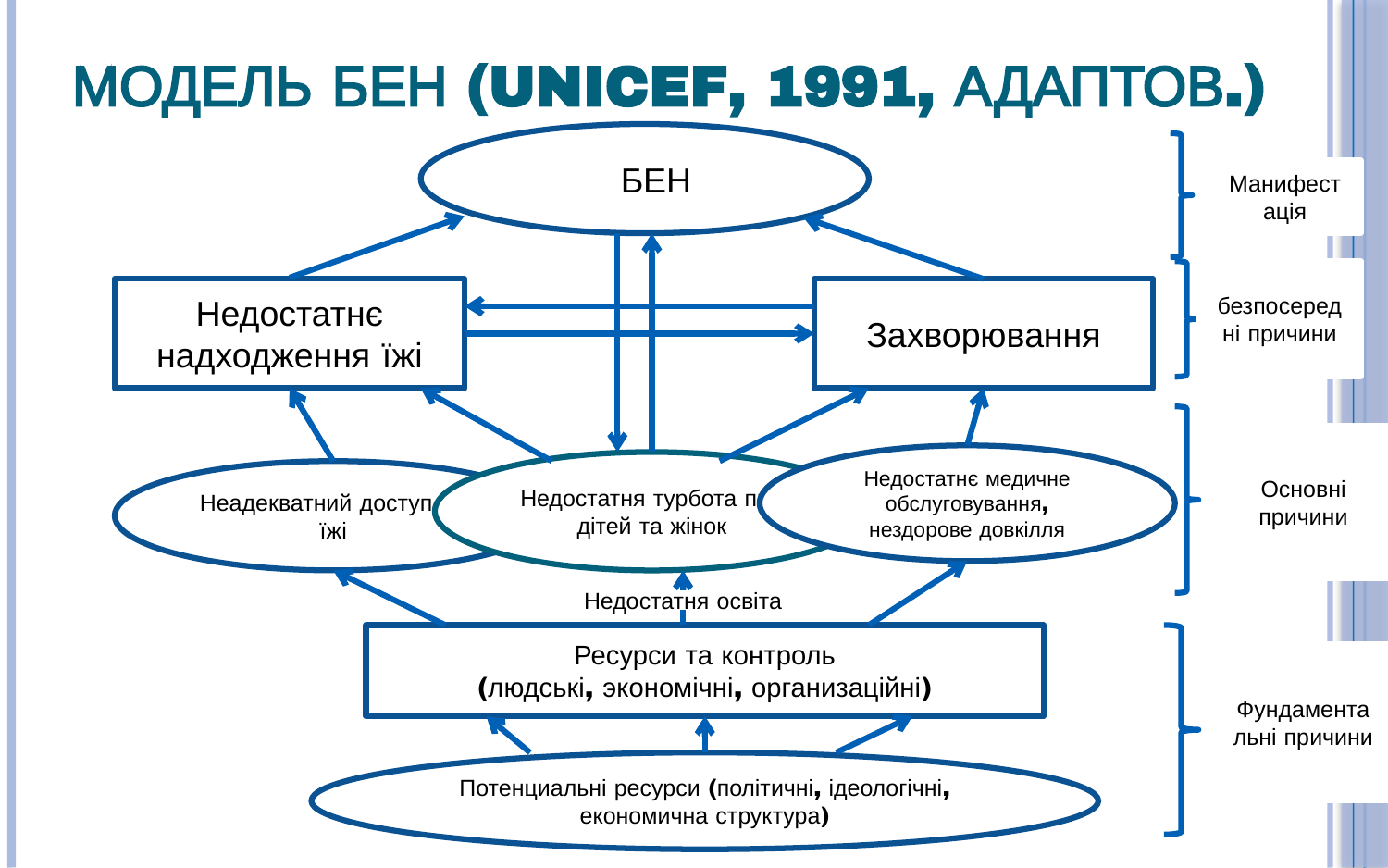

# Модель БЕН (UNICEF, 1991, адаптов.)
<БЕН

Манифестація

безпосередні причини
Недостатнє надходження їжі
Захворювання

Основні причини
Недостатнє медичне обслуговування, нездорове довкілля
Недостатня турбота про дітей та жінок
Неадекватний доступ до їжі
Недостатня освіта
Ресурси та контроль
(людські, экономічні, организаційні)

Фундаментальні причини
Потенциальні ресурси (політичні, ідеологічні, економична структура)